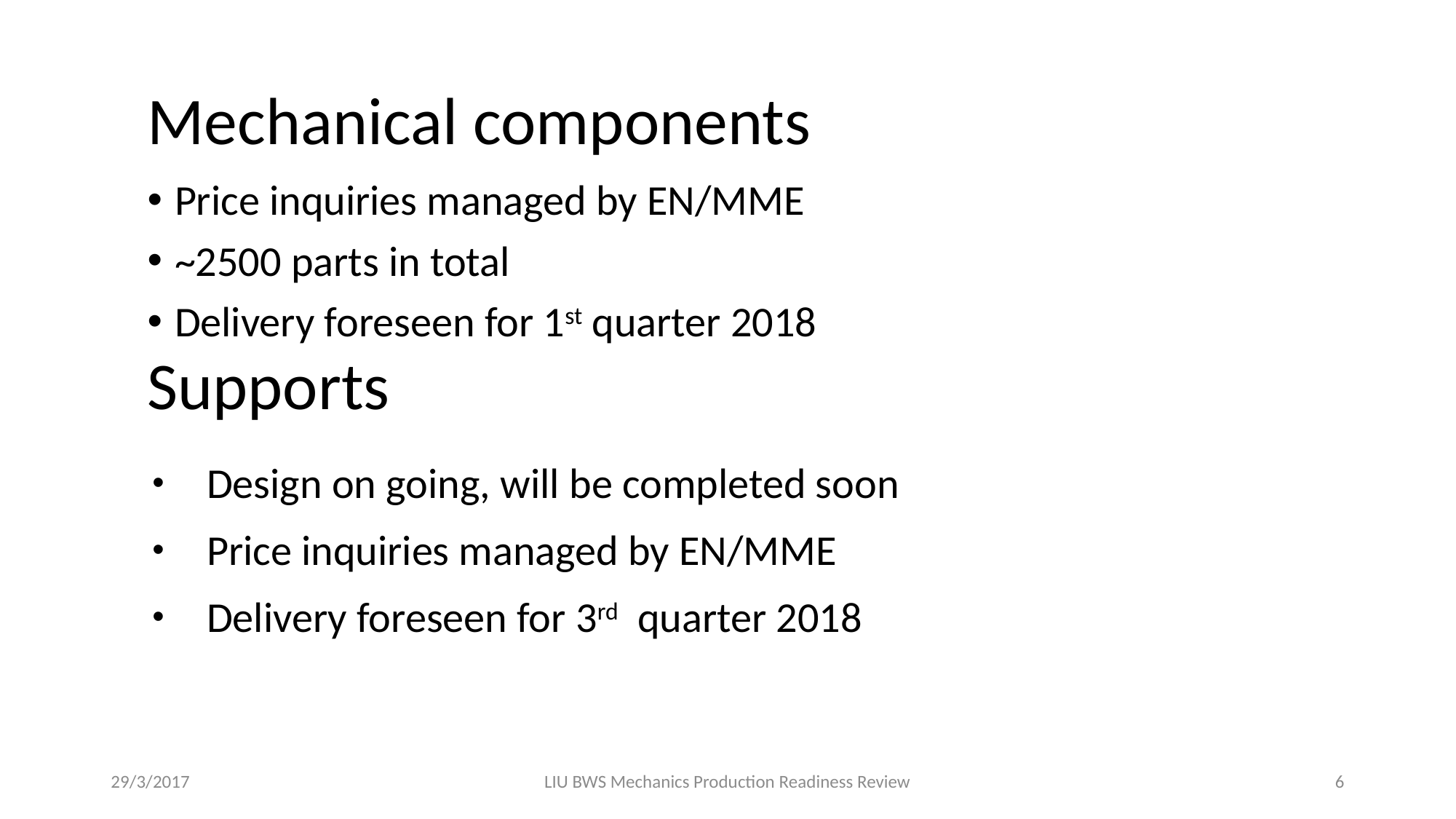

# Mechanical components
Price inquiries managed by EN/MME
~2500 parts in total
Delivery foreseen for 1st quarter 2018

Supports
Design on going, will be completed soon
Price inquiries managed by EN/MME
Delivery foreseen for 3rd  quarter 2018
29/3/2017
LIU BWS Mechanics Production Readiness Review
6